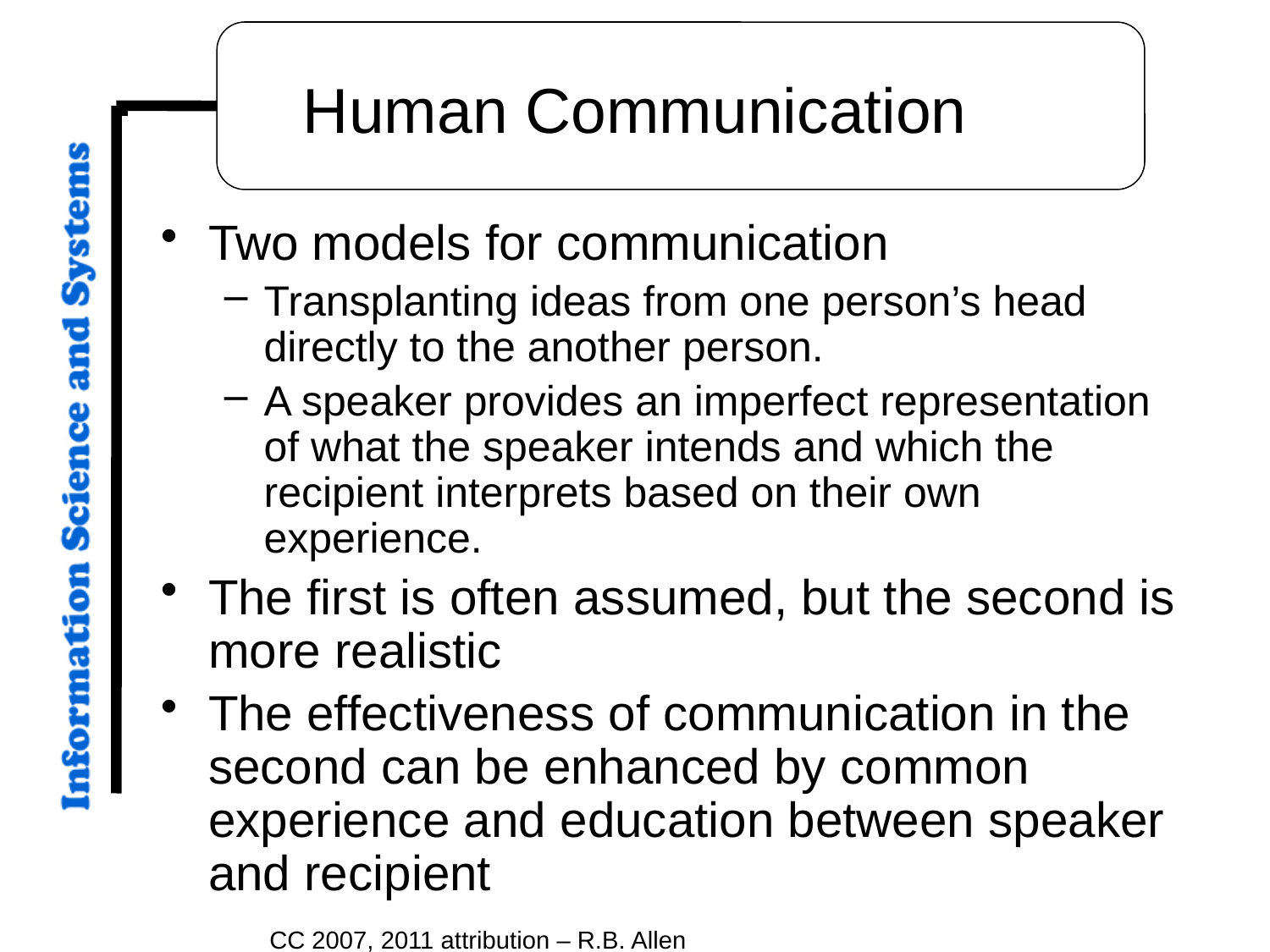

# Human Communication
Two models for communication
Transplanting ideas from one person’s head directly to the another person.
A speaker provides an imperfect representation of what the speaker intends and which the recipient interprets based on their own experience.
The first is often assumed, but the second is more realistic
The effectiveness of communication in the second can be enhanced by common experience and education between speaker and recipient

CC 2007, 2011 attribution – R.B. Allen